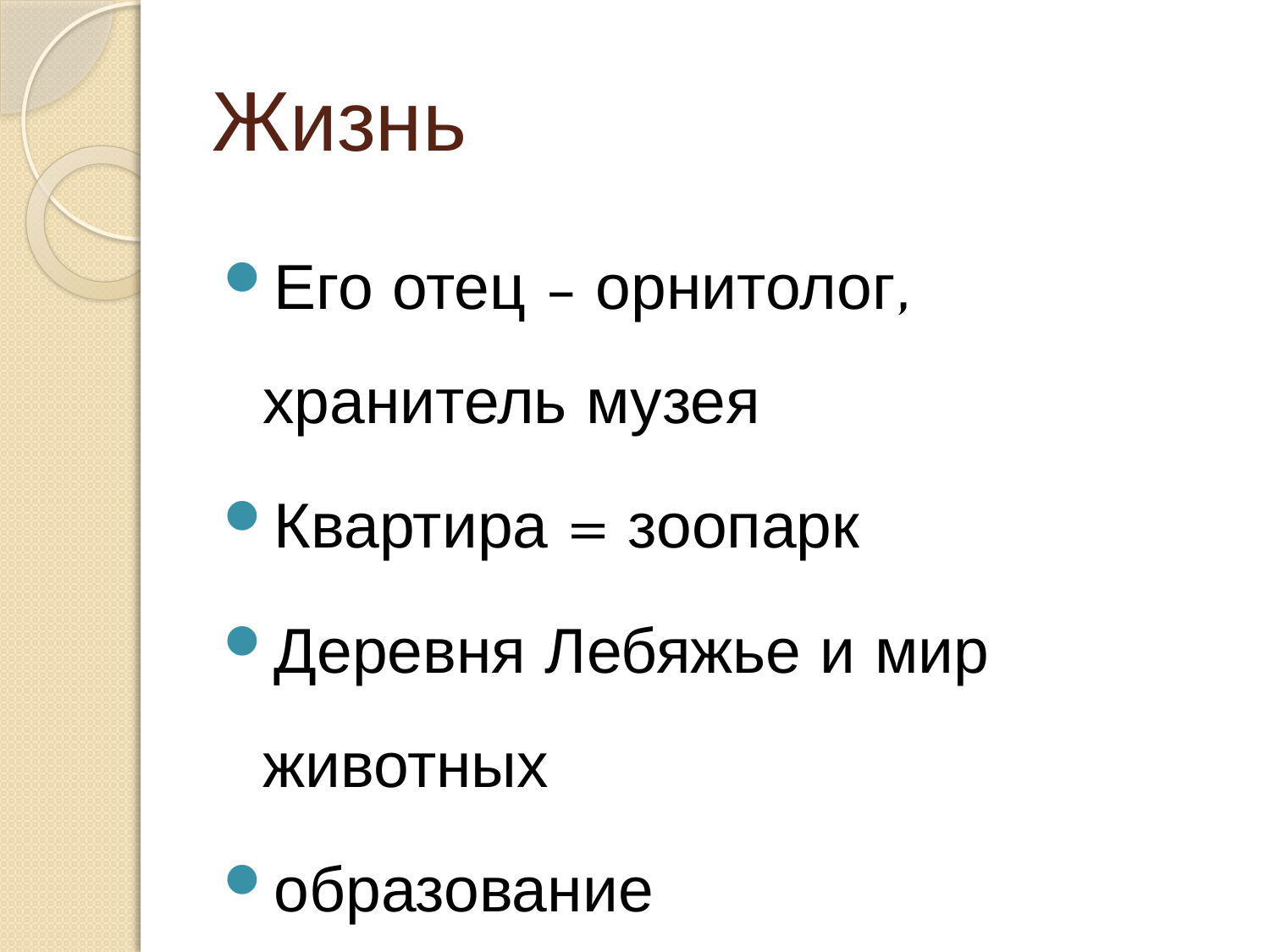

# Жизнь
Его отец – орнитолог, хранитель музея
Квартира = зоопарк
Деревня Лебяжье и мир животных
образование